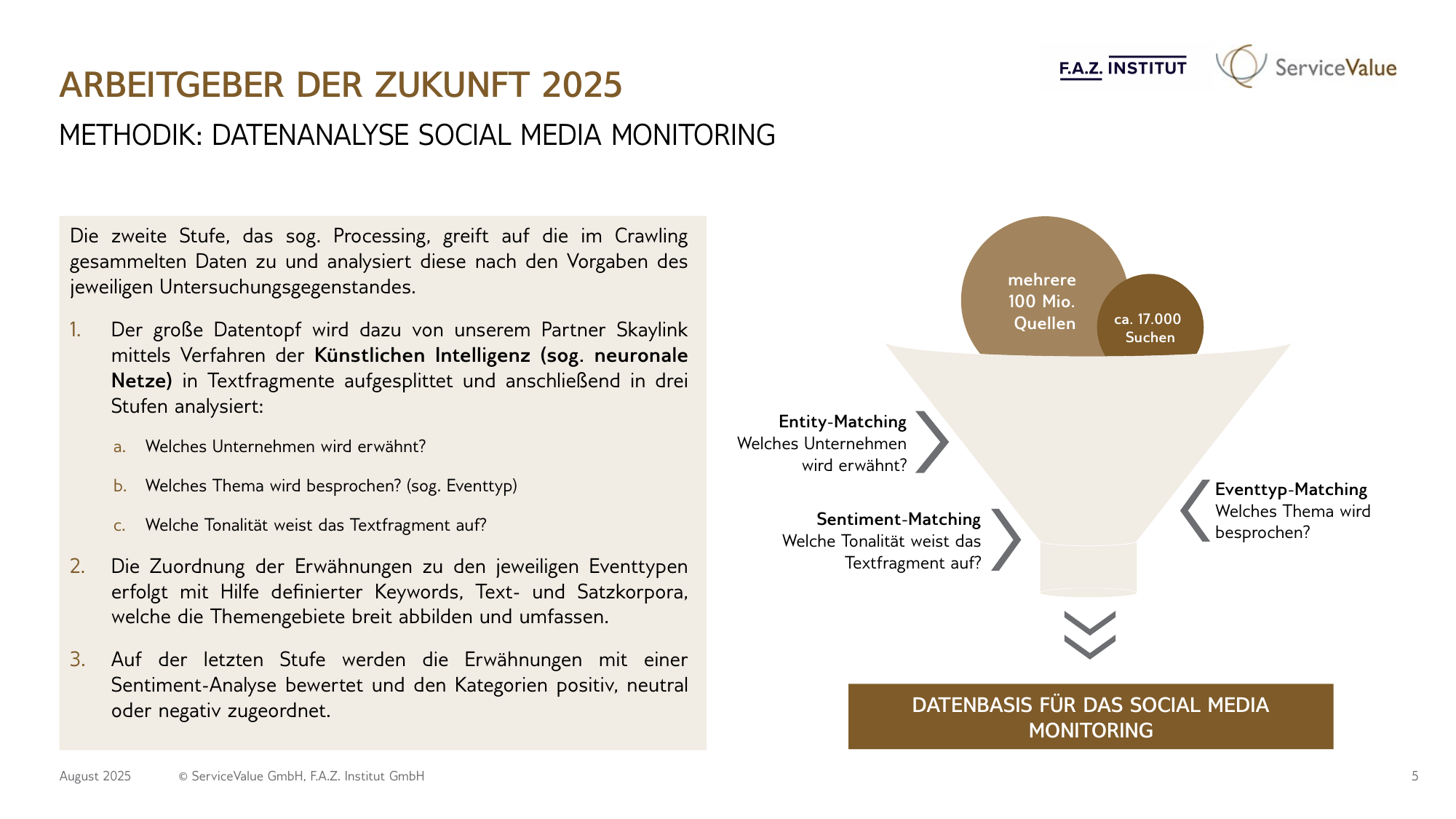

# Arbeitgeber der Zukunft 2025
Methodik: Datenanalyse Social Media Monitoring
Die zweite Stufe, das sog. Processing, greift auf die im Crawling gesammelten Daten zu und analysiert diese nach den Vorgaben des jeweiligen Untersuchungsgegenstandes.
Der große Datentopf wird dazu von unserem Partner Skaylink mittels Verfahren der Künstlichen Intelligenz (sog. neuronale Netze) in Textfragmente aufgesplittet und anschließend in drei Stufen analysiert:
Welches Unternehmen wird erwähnt?
Welches Thema wird besprochen? (sog. Eventtyp)
Welche Tonalität weist das Textfragment auf?
Die Zuordnung der Erwähnungen zu den jeweiligen Eventtypen erfolgt mit Hilfe definierter Keywords, Text- und Satzkorpora, welche die Themengebiete breit abbilden und umfassen.
Auf der letzten Stufe werden die Erwähnungen mit einer Sentiment-Analyse bewertet und den Kategorien positiv, neutral oder negativ zugeordnet.
mehrere
100 Mio.
Quellen
ca. 17.000
Suchen

Entity-Matching
Welches Unternehmen wird erwähnt?

Eventtyp-Matching
Welches Thema wird besprochen?

Sentiment-Matching
Welche Tonalität weist das Textfragment auf?

Datenbasis für das Social Media Monitoring
August 2025
© ServiceValue GmbH, F.A.Z. Institut GmbH
5